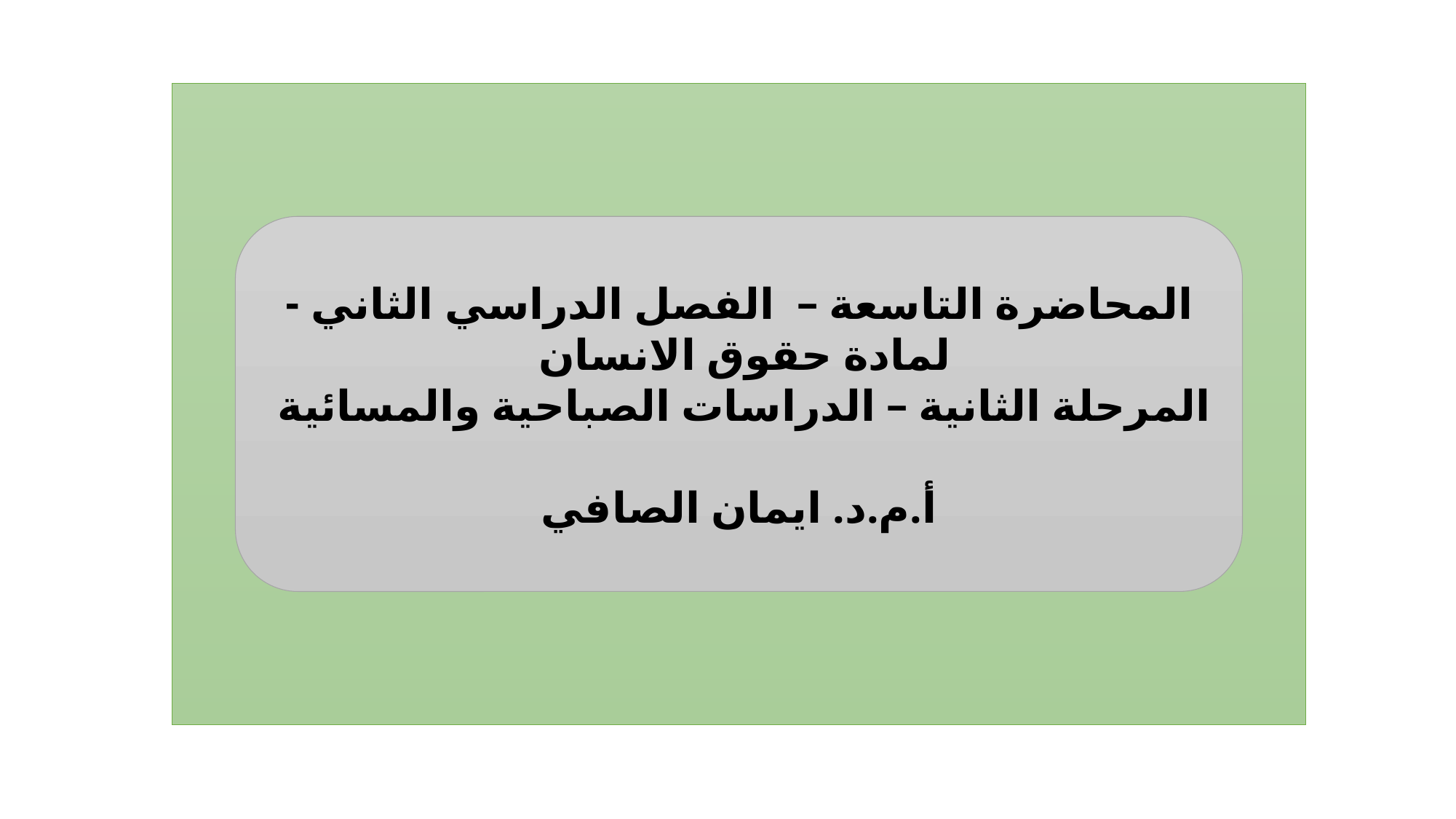

المحاضرة التاسعة –  الفصل الدراسي الثاني - لمادة حقوق الانسان
المرحلة الثانية – الدراسات الصباحية والمسائية

  أ.م.د. ايمان الصافي